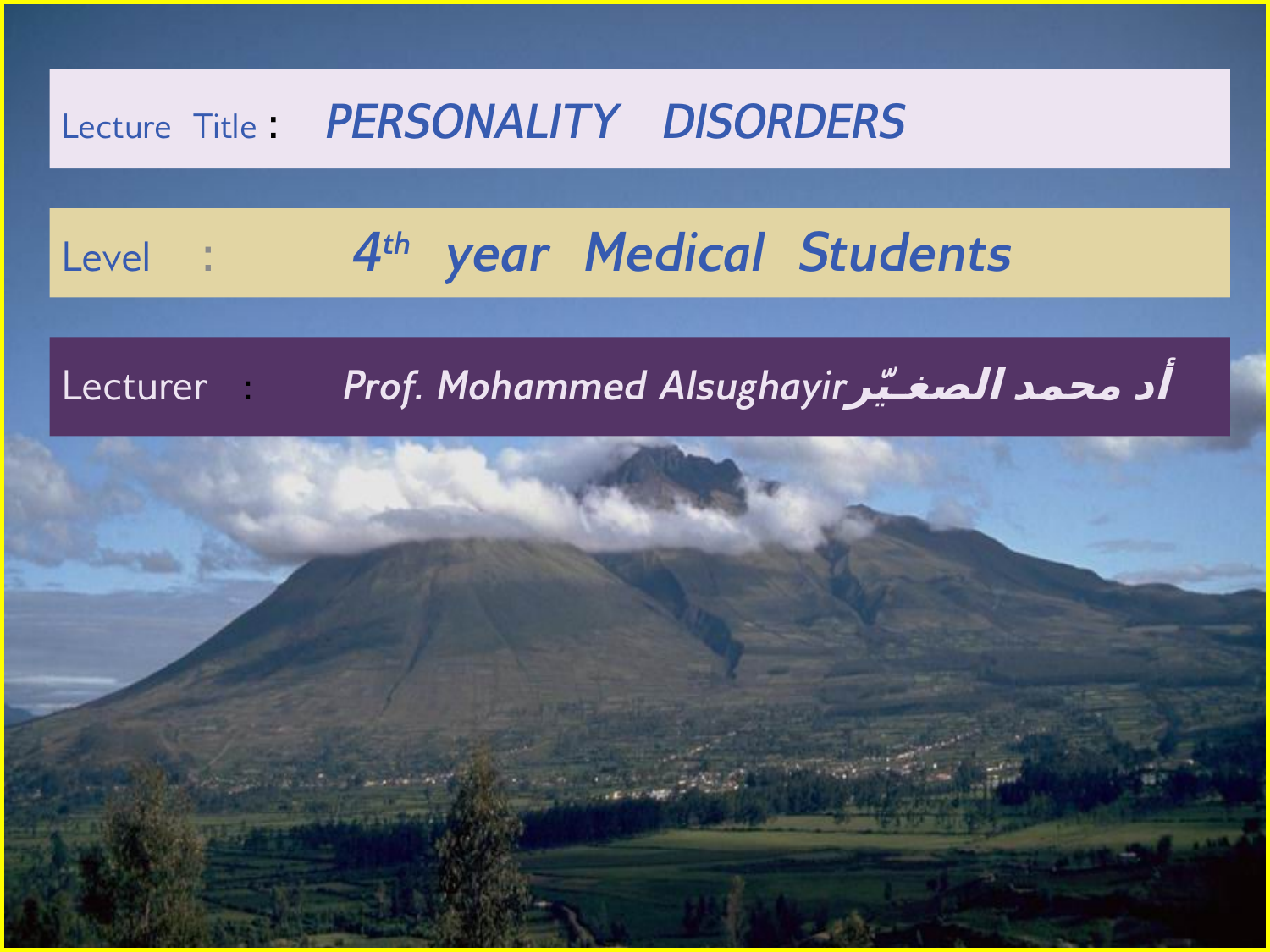

Lecture  Title :   PERSONALITY   DISORDERS
Level   :        4th  year  Medical  Students
Lecturer  :       Prof. Mohammed Alsughayirأد محمد الصغـيّر
Personality Dis. 462psych  Prof. Alsughayir
2